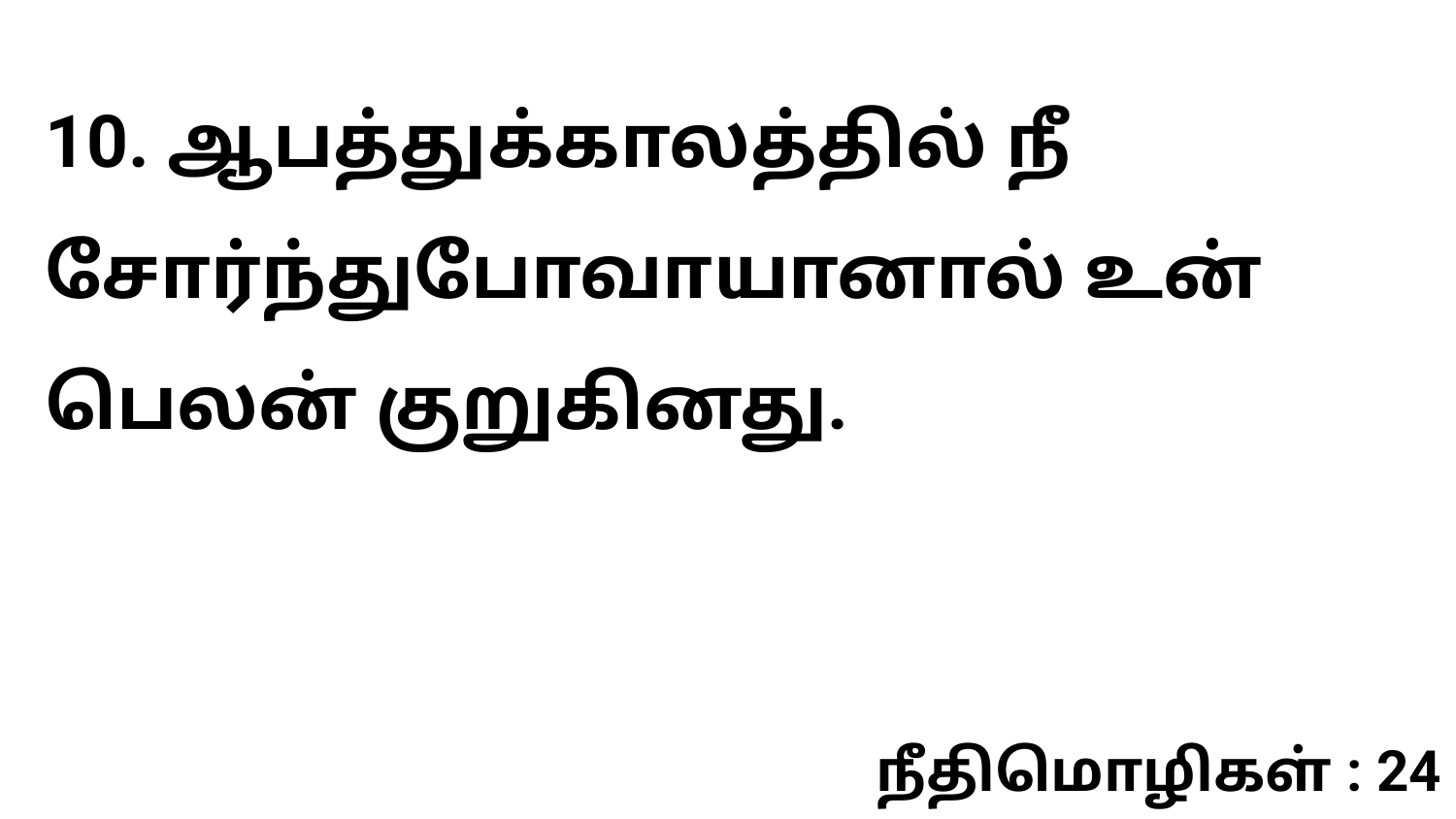

10. ஆபத்துக்காலத்தில் நீ சோர்ந்துபோவாயானால் உன் பெலன் குறுகினது.
நீதிமொழிகள் : 24